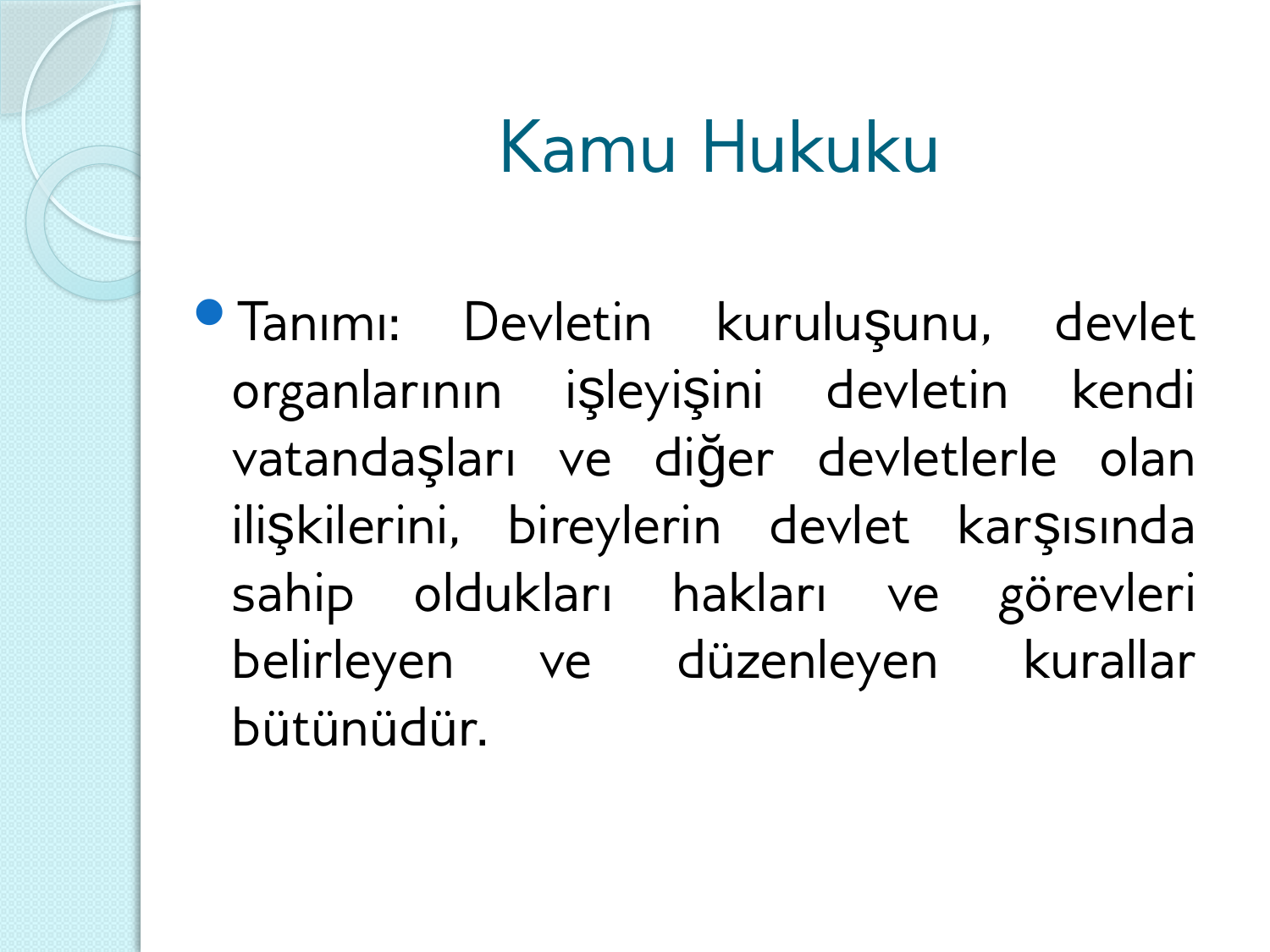

# Kamu Hukuku
Tanımı: Devletin kuruluşunu, devlet organlarının işleyişini devletin kendi vatandaşları ve diğer devletlerle olan ilişkilerini, bireylerin devlet karşısında sahip oldukları hakları ve görevleri belirleyen ve düzenleyen kurallar bütünüdür.